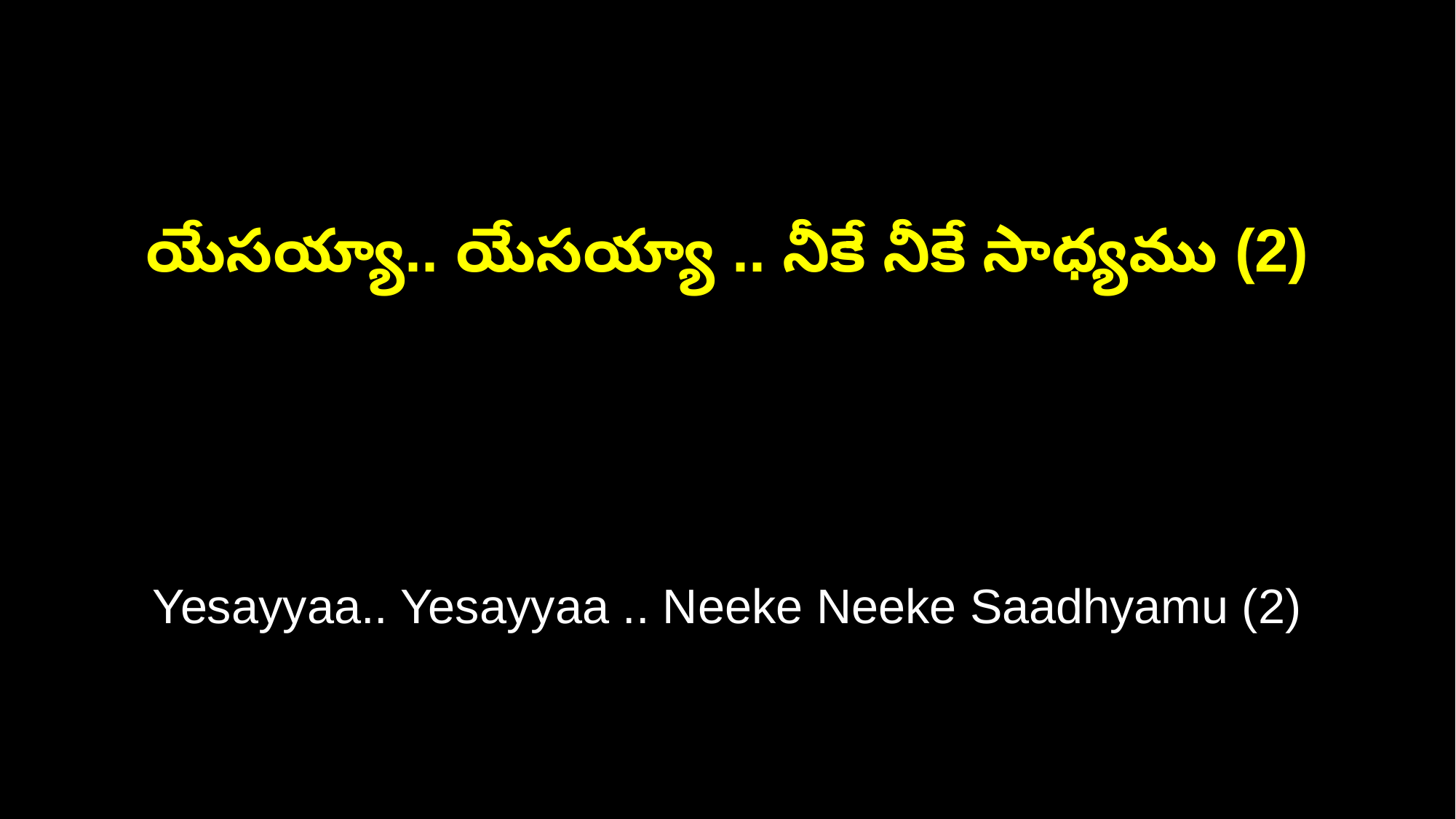

యేసయ్యా.. యేసయ్యా .. నీకే నీకే సాధ్యము (2)
Yesayyaa.. Yesayyaa .. Neeke Neeke Saadhyamu (2)